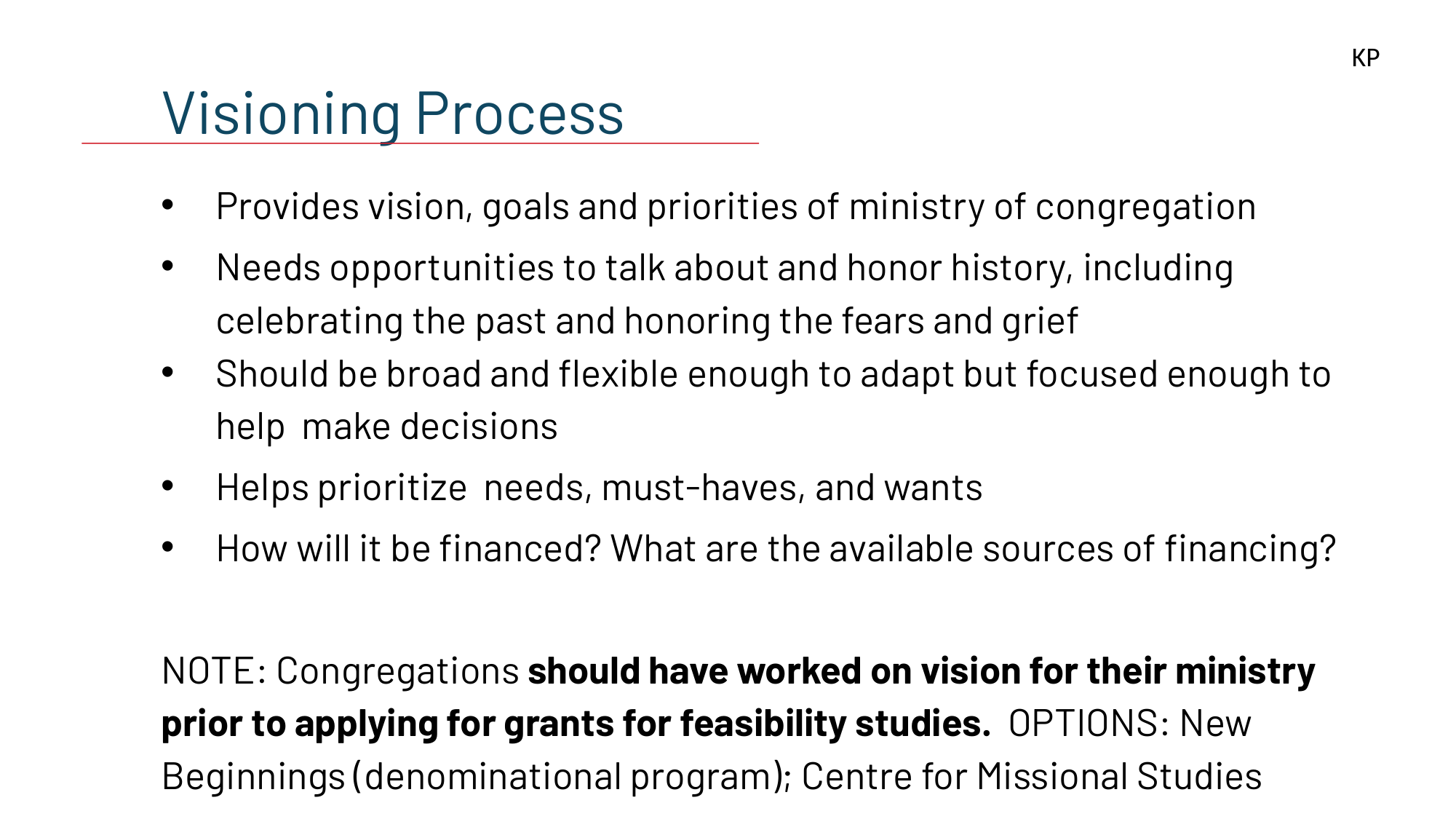

KP
Visioning Process

Provides vision, goals and priorities of ministry of congregation
Needs opportunities to talk about and honor history, including celebrating the past and honoring the fears and grief
Should be broad and flexible enough to adapt but focused enough to help  make decisions
Helps prioritize  needs, must-haves, and wants
How will it be financed? What are the available sources of financing?

NOTE: Congregations should have worked on vision for their ministry prior to applying for grants for feasibility studies.  OPTIONS: New Beginnings (denominational program); Centre for Missional Studies